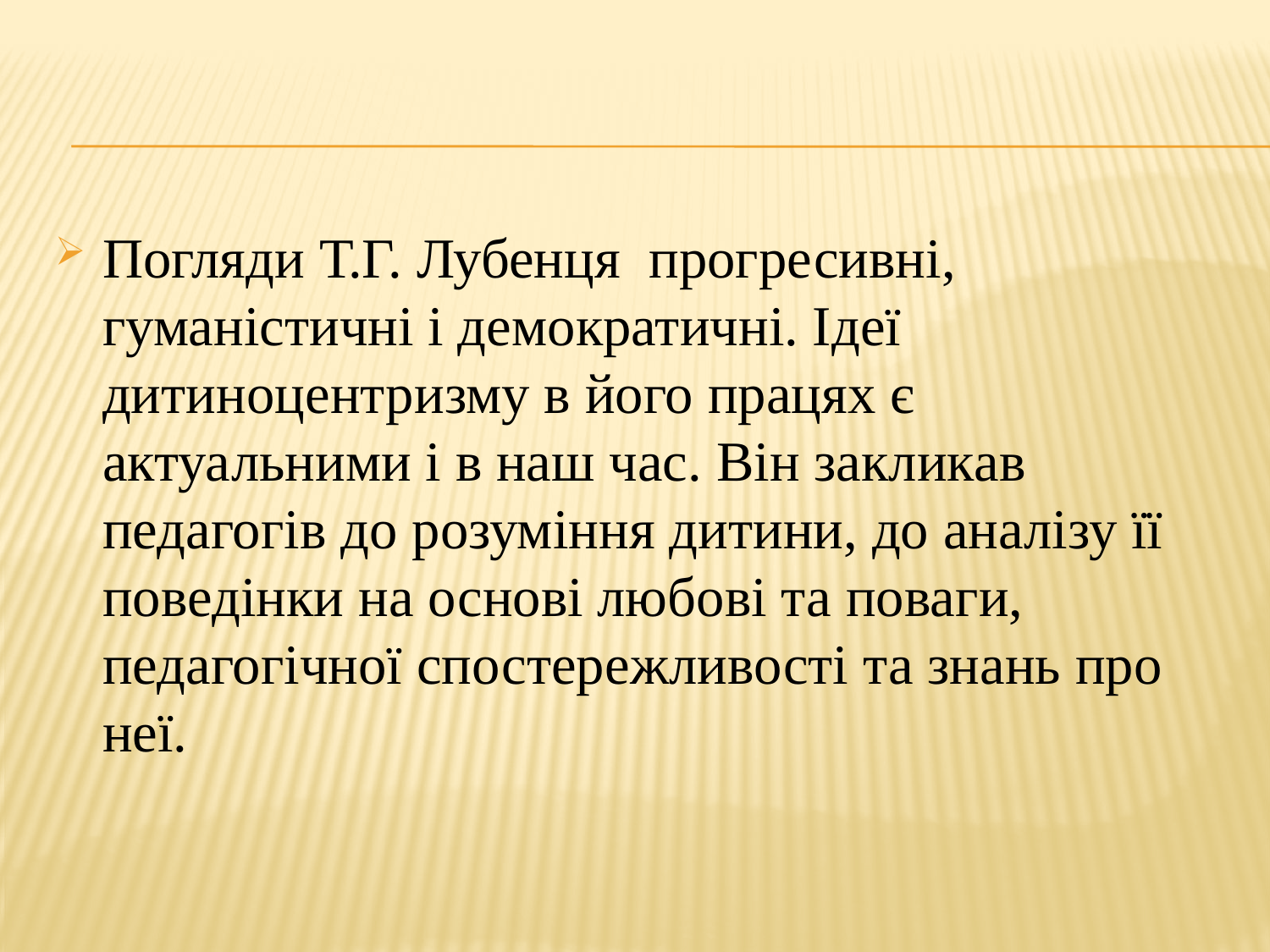

#
Погляди Т.Г. Лубенця  прогресивні, гуманістичні і демократичні. Ідеї дитиноцентризму в його працях є актуальними і в наш час. Він закликав педагогів до розуміння дитини, до аналізу її поведінки на основі любові та поваги, педагогічної спостережливості та знань про неї.